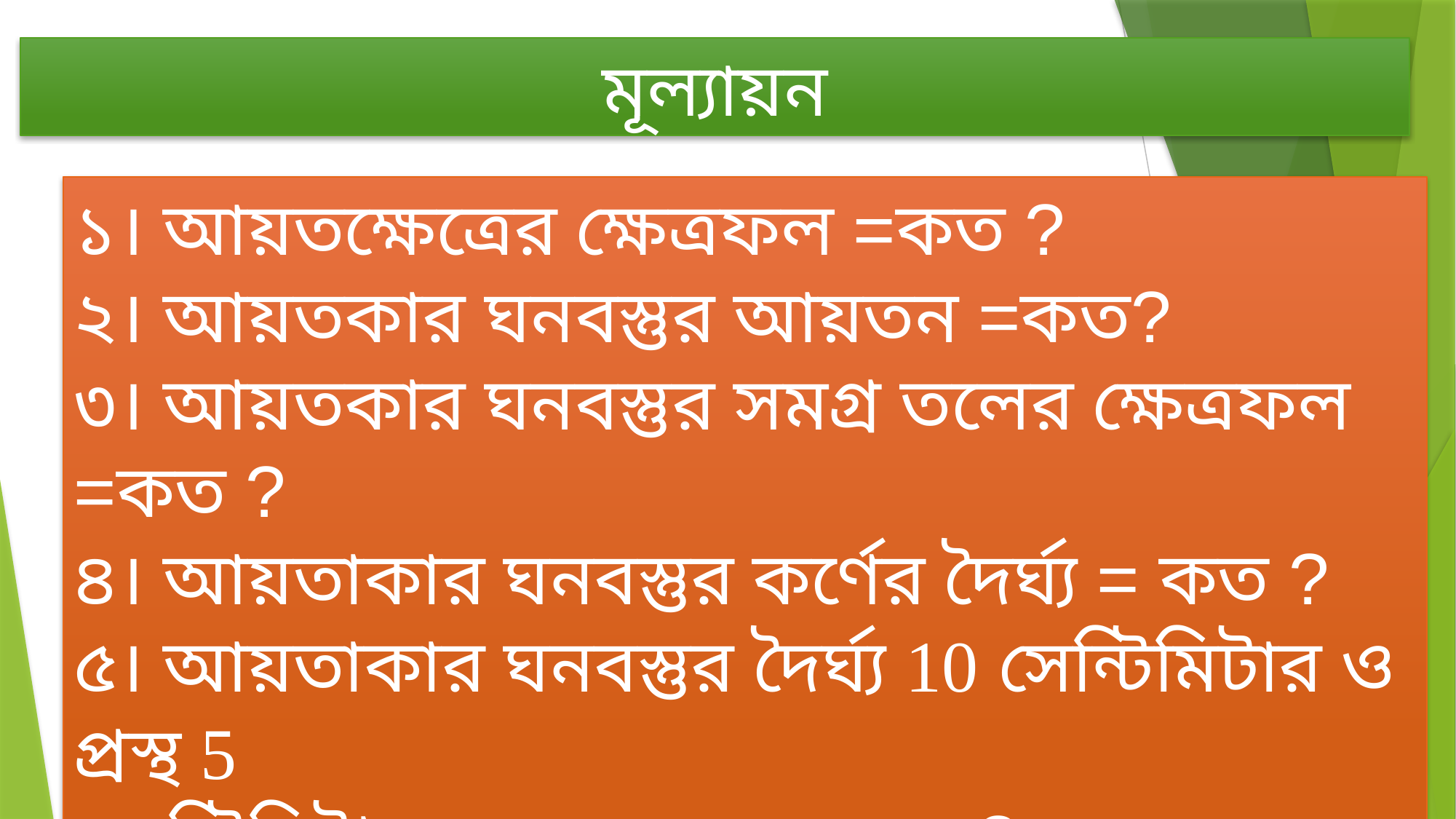

মূল্যায়ন
১। আয়তক্ষেত্রের ক্ষেত্রফল =কত ?
২। আয়তকার ঘনবস্তুর আয়তন =কত?
৩। আয়তকার ঘনবস্তুর সমগ্র তলের ক্ষেত্রফল =কত ?
৪। আয়তাকার ঘনবস্তুর কর্ণের দৈর্ঘ্য = কত ?
৫। আয়তাকার ঘনবস্তুর দৈর্ঘ্য 10 সেন্টিমিটার ও প্রস্থ 5
 সেন্টিমিটার হলে ক্ষেত্রফল কত ?